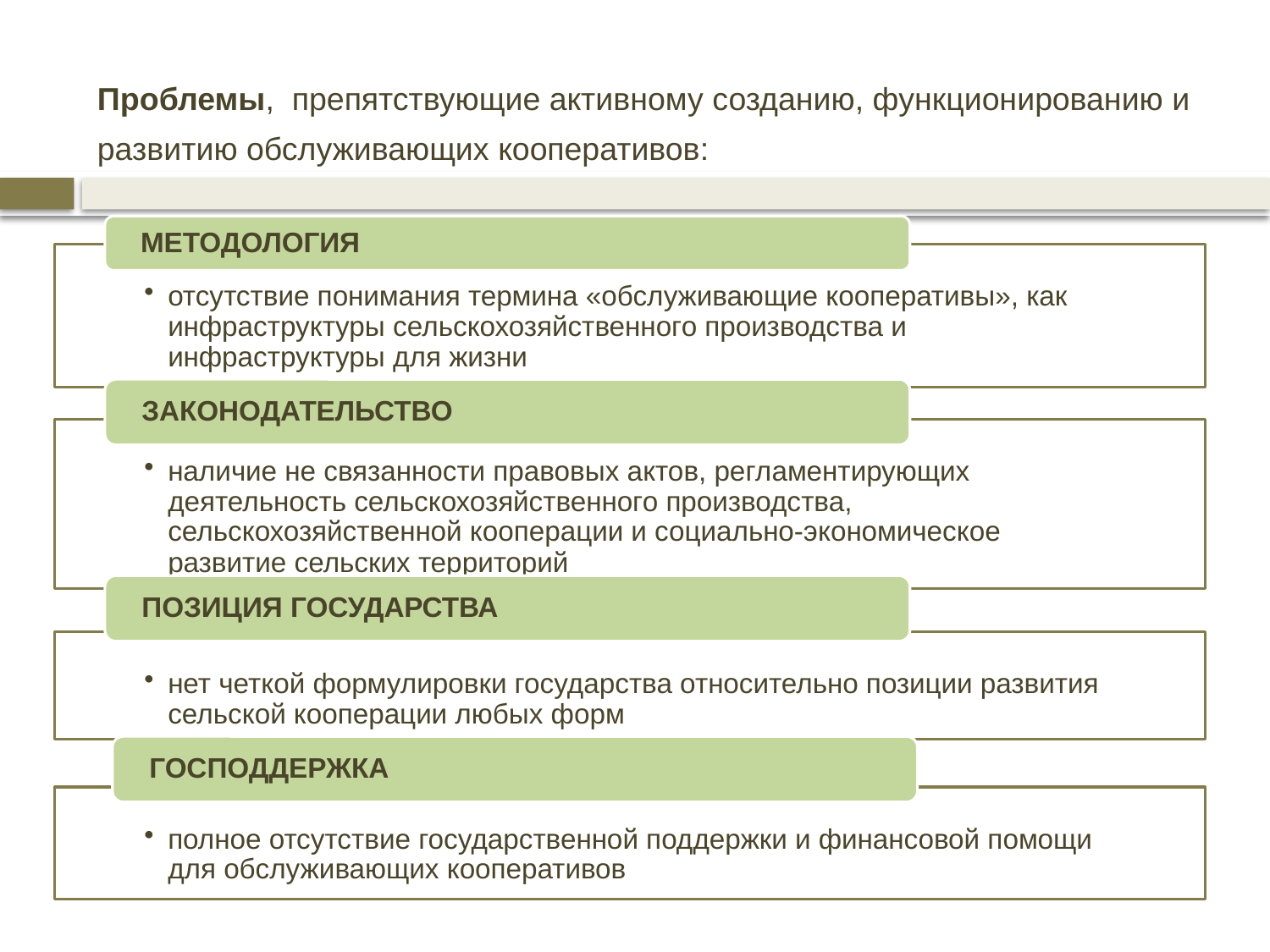

Проблемы,  препятствующие активному созданию, функционированию и
развитию обслуживающих кооперативов:

отсутствие понимания термина «обслуживающие кооперативы», как инфраструктуры сельскохозяйственного производства и инфраструктуры для жизни
МЕТОДОЛОГИЯ
наличие не связанности правовых актов, регламентирующих деятельность сельскохозяйственного производства, сельскохозяйственной кооперации и социально-экономическое развитие сельских территорий
ЗАКОНОДАТЕЛЬСТВО
нет четкой формулировки государства относительно позиции развития сельской кооперации любых форм
ПОЗИЦИЯ ГОСУДАРСТВА
полное отсутствие государственной поддержки и финансовой помощи для обслуживающих кооперативов
ГОСПОДДЕРЖКА